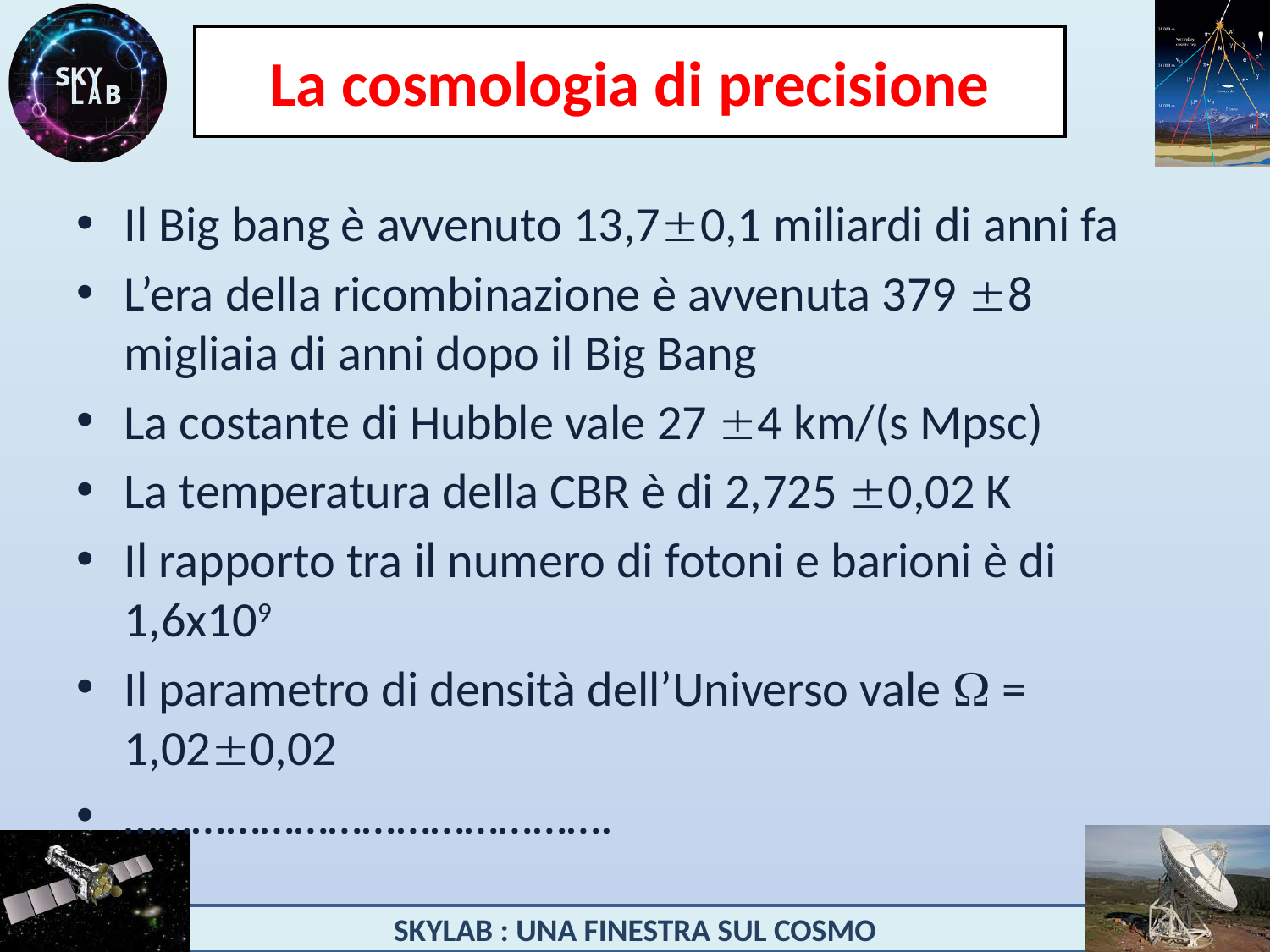

# La cosmologia di precisione
Il Big bang è avvenuto 13,7±0,1 miliardi di anni fa
L’era della ricombinazione è avvenuta 379 ±8 migliaia di anni dopo il Big Bang
La costante di Hubble vale 27 ±4 km/(s Mpsc)
La temperatura della CBR è di 2,725 ±0,02 K
Il rapporto tra il numero di fotoni e barioni è di 1,6x109
Il parametro di densità dell’Universo vale Ω = 1,02±0,02
…………………………………….